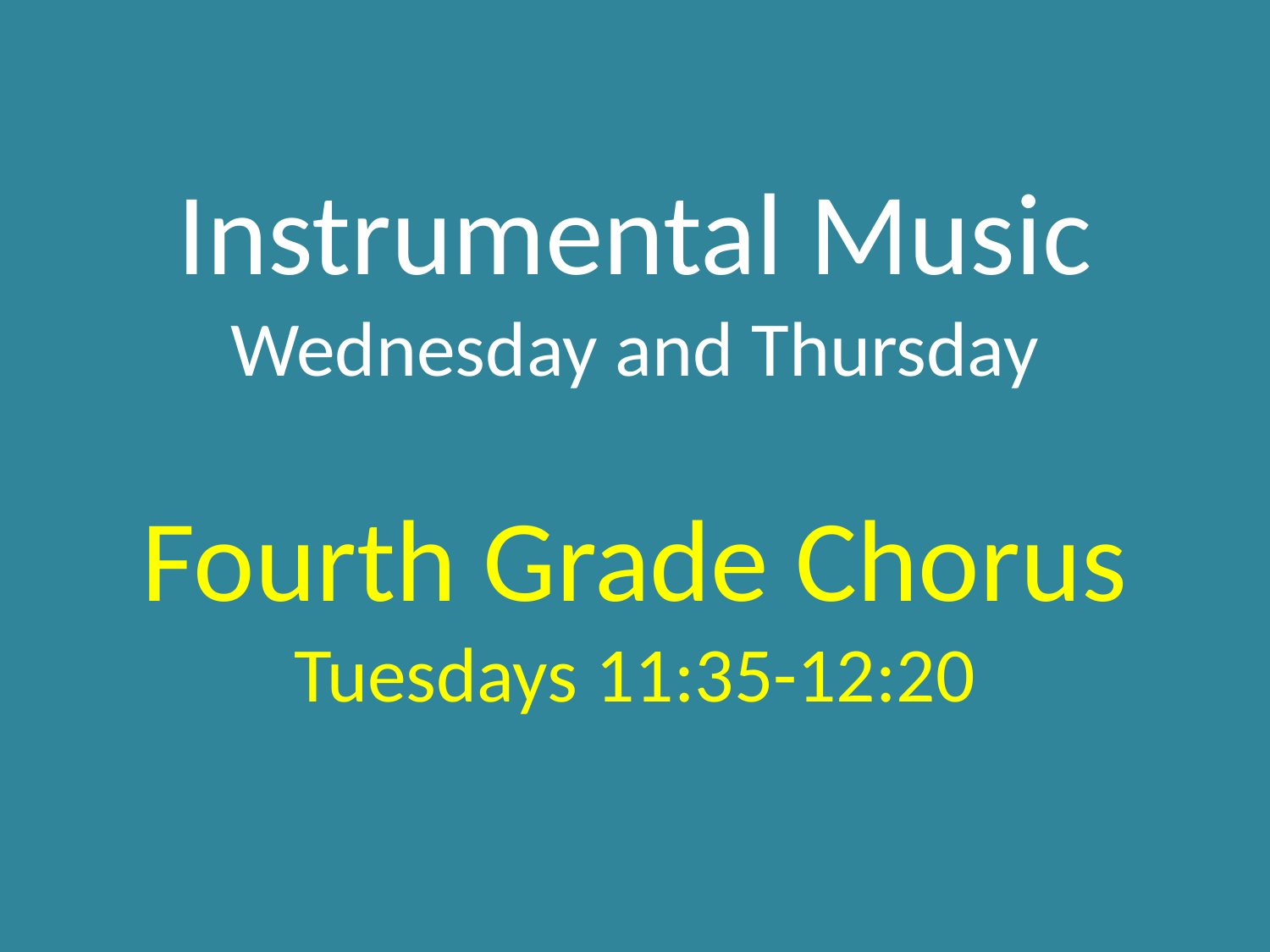

# Instrumental Music Wednesday and Thursday Fourth Grade Chorus Tuesdays 11:35-12:20